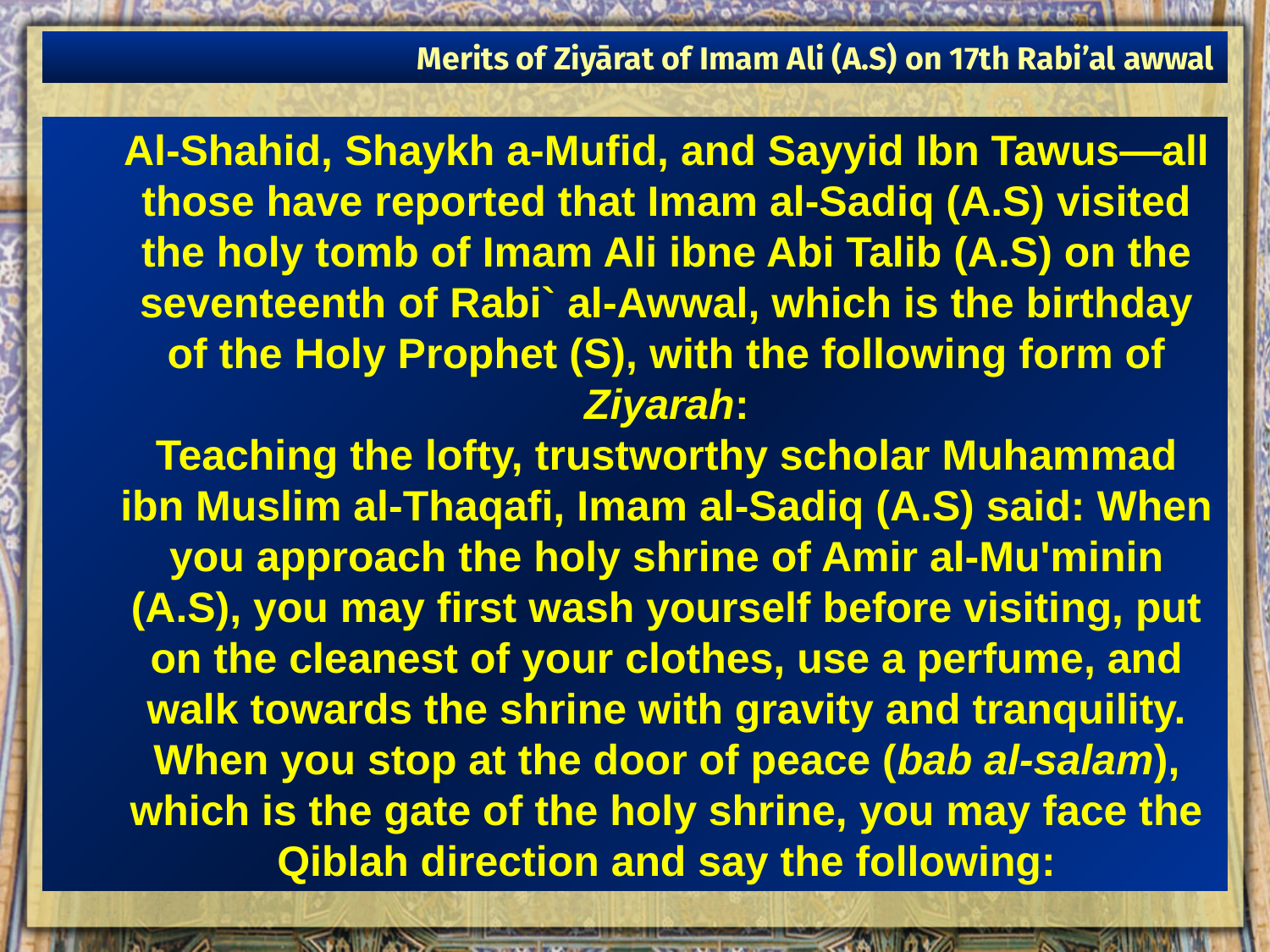

Merits of Ziyārat of Imam Ali (A.S) on 17th Rabi’al awwal
Al-Shahid, Shaykh a-Mufid, and Sayyid Ibn Tawus—all those have reported that Imam al-Sadiq (A.S) visited the holy tomb of Imam Ali ibne Abi Talib (A.S) on the seventeenth of Rabi` al-Awwal, which is the birthday of the Holy Prophet (S), with the following form of Ziyarah:
Teaching the lofty, trustworthy scholar Muhammad ibn Muslim al-Thaqafi, Imam al-Sadiq (A.S) said: When you approach the holy shrine of Amir al-Mu'minin (A.S), you may first wash yourself before visiting, put on the cleanest of your clothes, use a perfume, and walk towards the shrine with gravity and tranquility. When you stop at the door of peace (bab al-salam), which is the gate of the holy shrine, you may face the Qiblah direction and say the following: